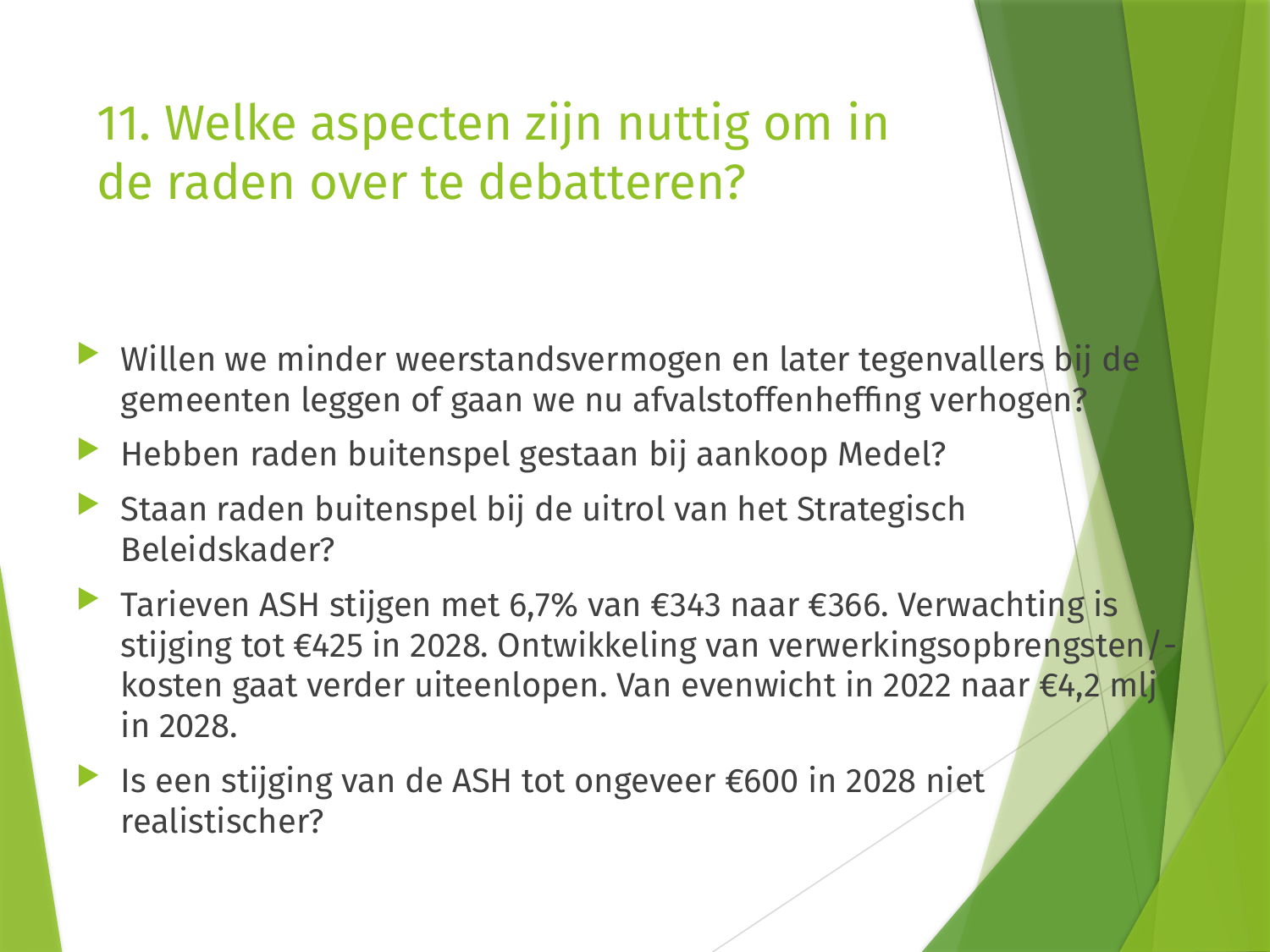

# 11. Welke aspecten zijn nuttig om in de raden over te debatteren?

Willen we minder weerstandsvermogen en later tegenvallers bij de gemeenten leggen of gaan we nu afvalstoffenheffing verhogen?
Hebben raden buitenspel gestaan bij aankoop Medel?
Staan raden buitenspel bij de uitrol van het Strategisch Beleidskader?
Tarieven ASH stijgen met 6,7% van €343 naar €366. Verwachting is stijging tot €425 in 2028. Ontwikkeling van verwerkingsopbrengsten/-kosten gaat verder uiteenlopen. Van evenwicht in 2022 naar €4,2 mlj in 2028.
Is een stijging van de ASH tot ongeveer €600 in 2028 niet realistischer?